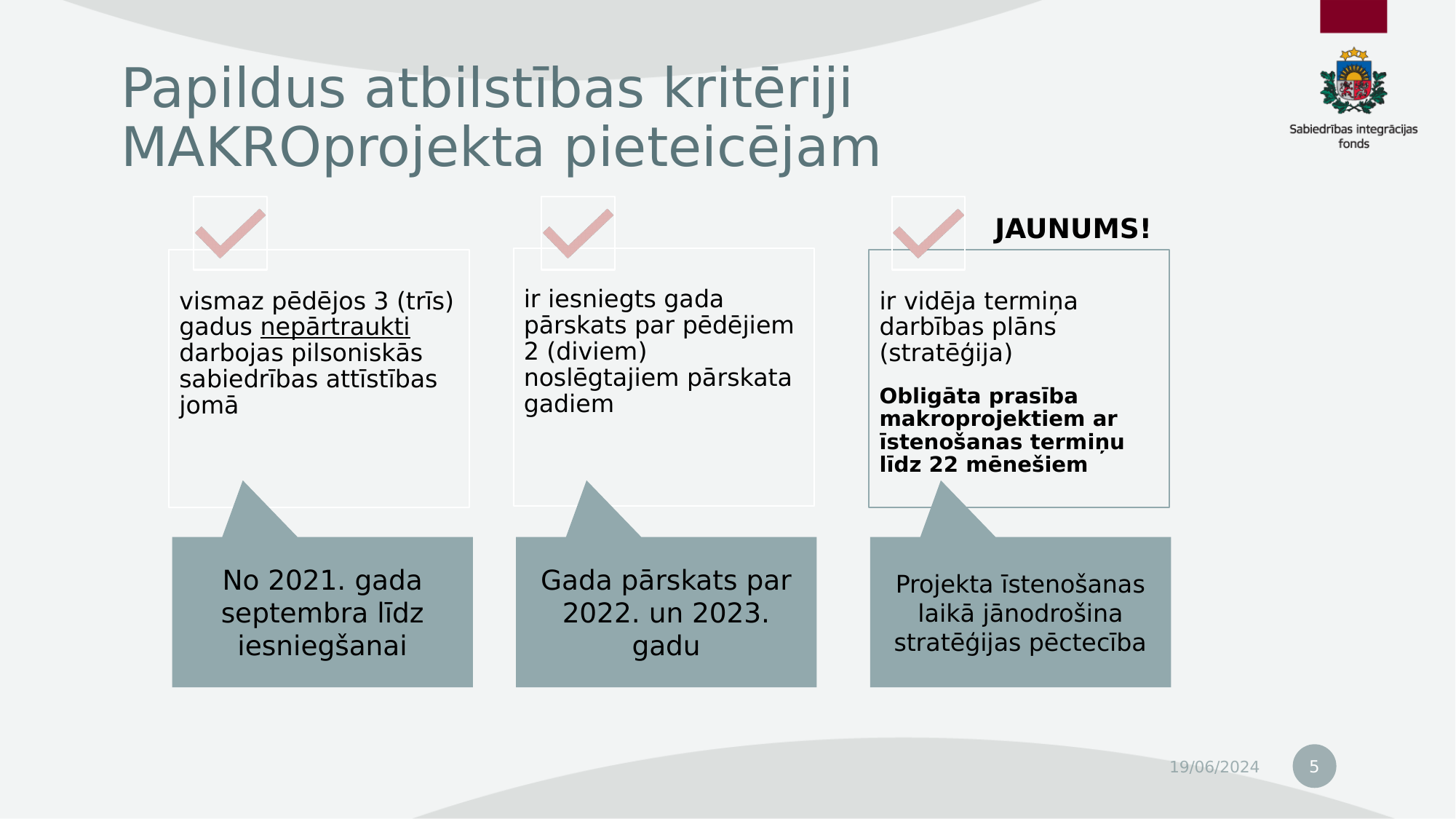

# Papildus atbilstības kritēriji MAKROprojekta pieteicējam

vismaz pēdējos 3 (trīs) gadus nepārtraukti darbojas pilsoniskās sabiedrības attīstības jomā

ir iesniegts gada pārskats par pēdējiem  2 (diviem) noslēgtajiem pārskata gadiem

ir vidēja termiņa darbības plāns (stratēģija)
Obligāta prasība makroprojektiem ar īstenošanas termiņu līdz 22 mēnešiem
JAUNUMS!
No 2021. gada septembra līdz iesniegšanai
Gada pārskats par 2022. un 2023. gadu
Projekta īstenošanas laikā jānodrošina stratēģijas pēctecība
5
19/06/2024